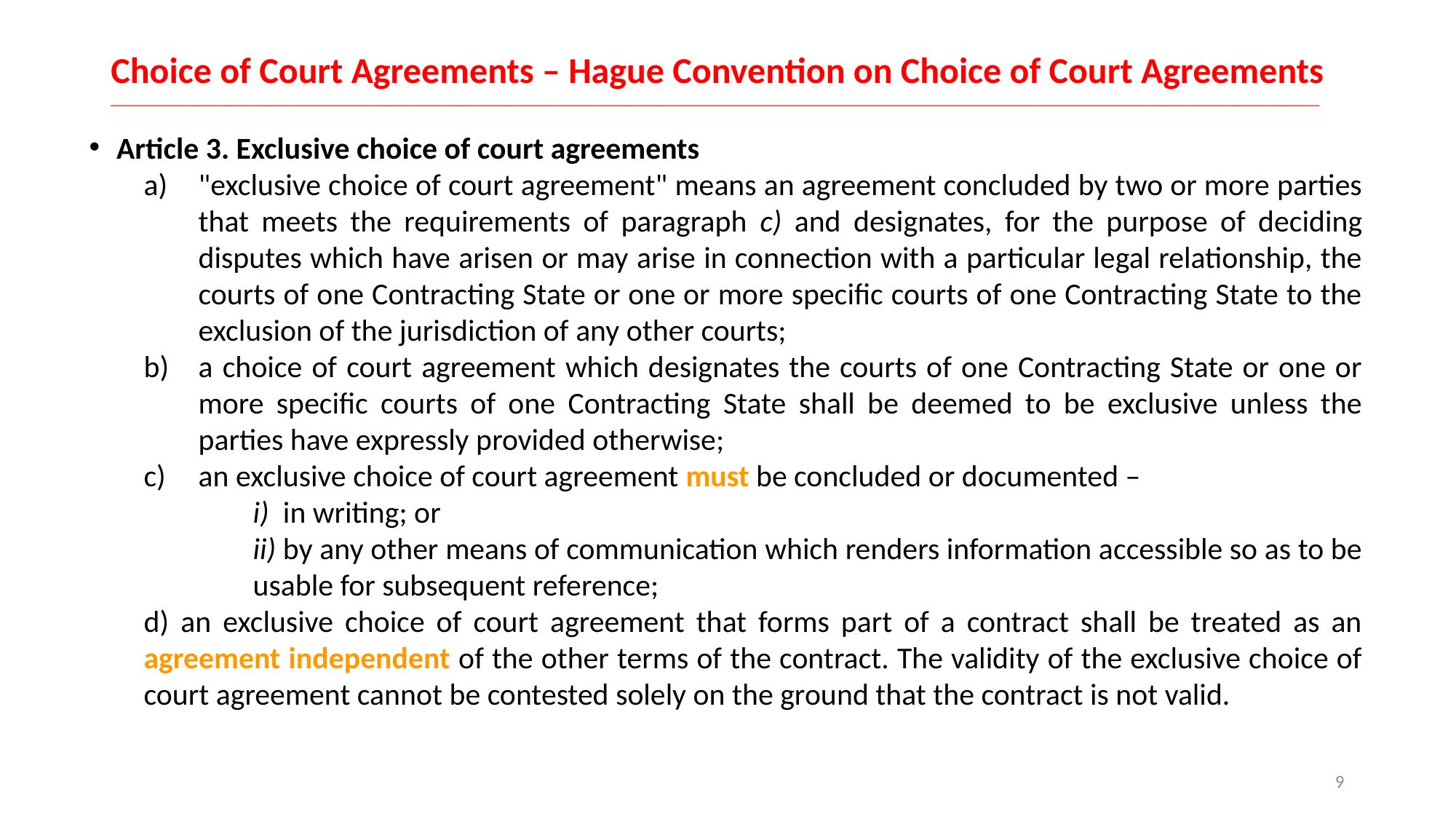

# Choice of Court Agreements – Hague Convention on Choice of Court Agreements __________________________________________________________________________________________________________________________________________________________________
Article 3. Exclusive choice of court agreements
"exclusive choice of court agreement" means an agreement concluded by two or more parties that meets the requirements of paragraph c) and designates, for the purpose of deciding disputes which have arisen or may arise in connection with a particular legal relationship, the courts of one Contracting State or one or more specific courts of one Contracting State to the exclusion of the jurisdiction of any other courts;
a choice of court agreement which designates the courts of one Contracting State or one or more specific courts of one Contracting State shall be deemed to be exclusive unless the parties have expressly provided otherwise;
an exclusive choice of court agreement must be concluded or documented –
	i)  in writing; or
	ii) by any other means of communication which renders information accessible so as to be 	usable for subsequent reference;
d) an exclusive choice of court agreement that forms part of a contract shall be treated as an agreement independent of the other terms of the contract. The validity of the exclusive choice of court agreement cannot be contested solely on the ground that the contract is not valid.
9